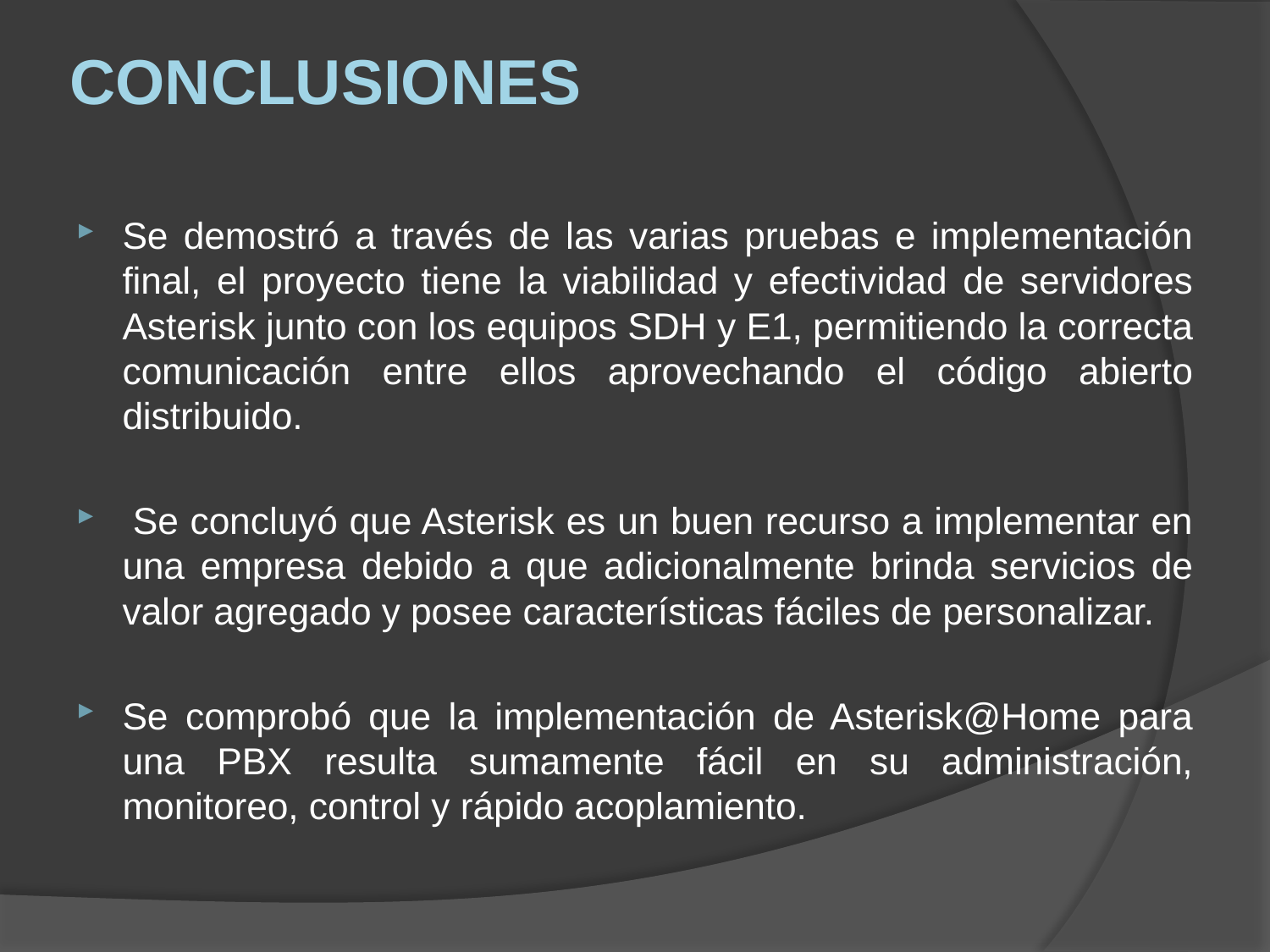

# Conclusiones
Se demostró a través de las varias pruebas e implementación final, el proyecto tiene la viabilidad y efectividad de servidores Asterisk junto con los equipos SDH y E1, permitiendo la correcta comunicación entre ellos aprovechando el código abierto distribuido.

 Se concluyó que Asterisk es un buen recurso a implementar en una empresa debido a que adicionalmente brinda servicios de valor agregado y posee características fáciles de personalizar.

Se comprobó que la implementación de Asterisk@Home para una PBX resulta sumamente fácil en su administración, monitoreo, control y rápido acoplamiento.